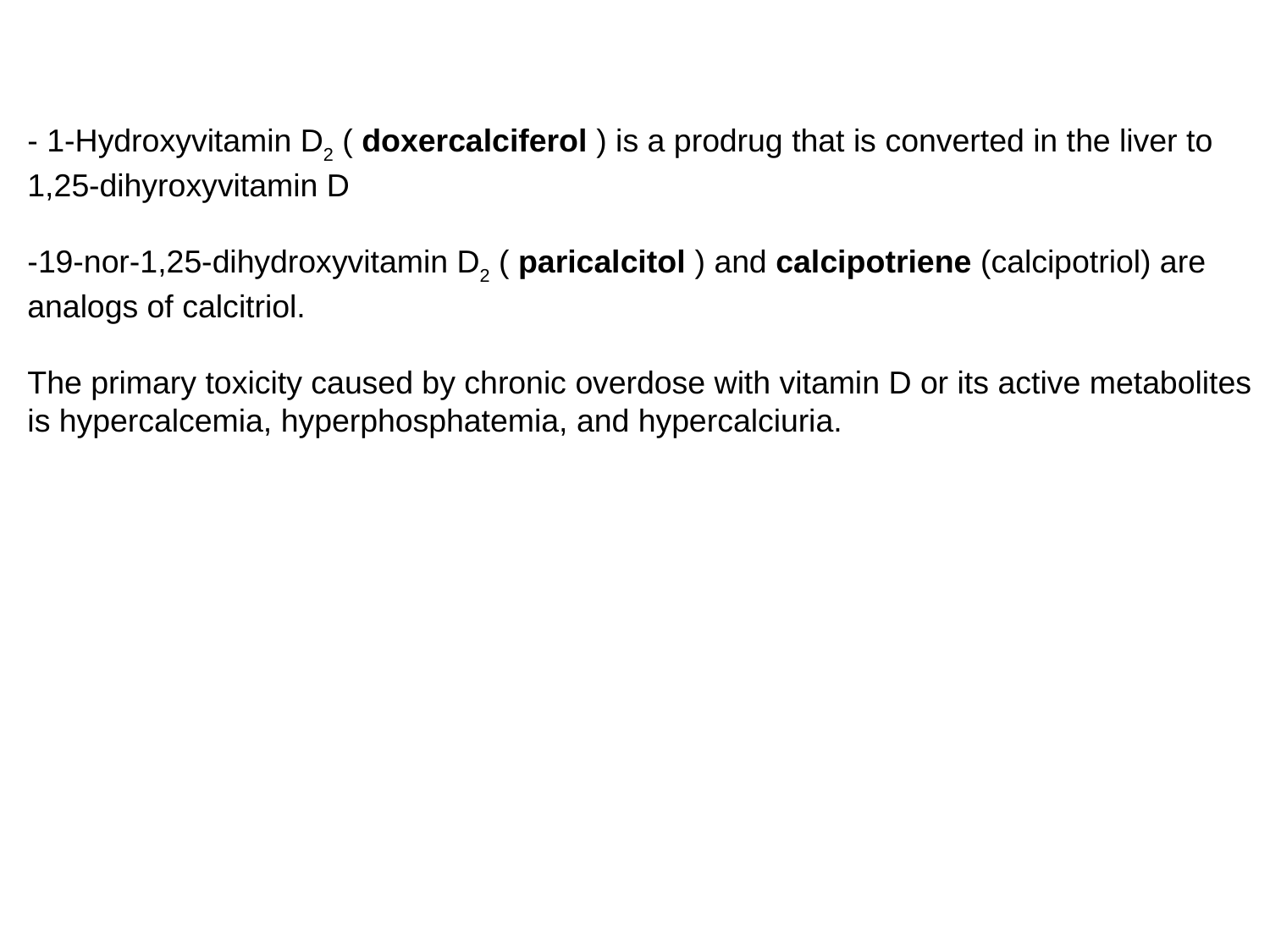

- 1-Hydroxyvitamin D2 ( doxercalciferol ) is a prodrug that is converted in the liver to 1,25-dihyroxyvitamin D

-19-nor-1,25-dihydroxyvitamin D2 ( paricalcitol ) and calcipotriene (calcipotriol) are analogs of calcitriol.

The primary toxicity caused by chronic overdose with vitamin D or its active metabolites is hypercalcemia, hyperphosphatemia, and hypercalciuria.